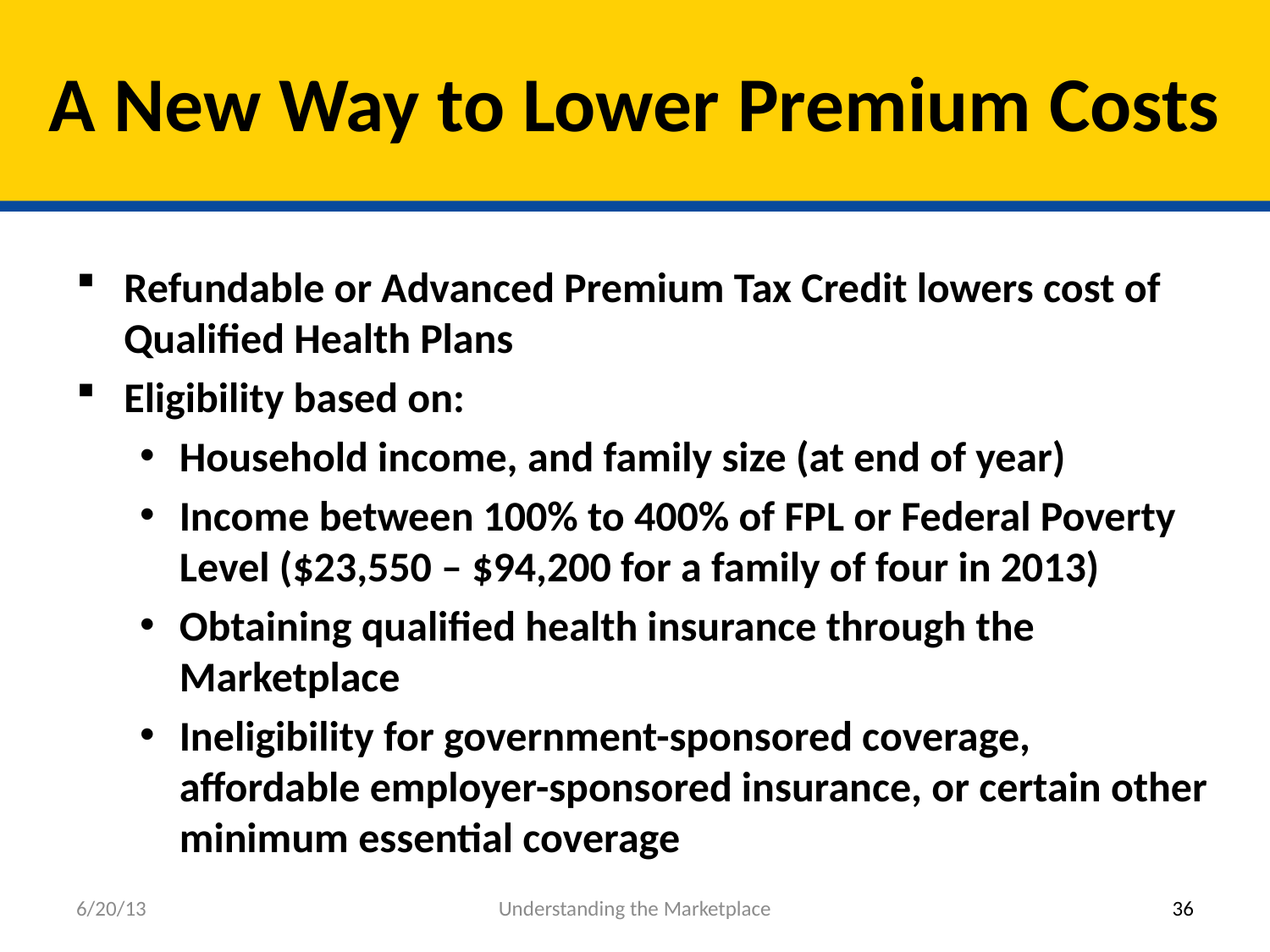

# A New Way to Lower Premium Costs
Refundable or Advanced Premium Tax Credit lowers cost of Qualified Health Plans
Eligibility based on:
Household income, and family size (at end of year)
Income between 100% to 400% of FPL or Federal Poverty Level ($23,550 – $94,200 for a family of four in 2013)
Obtaining qualified health insurance through the Marketplace
Ineligibility for government-sponsored coverage, affordable employer-sponsored insurance, or certain other minimum essential coverage
6/20/13
Understanding the Marketplace
36